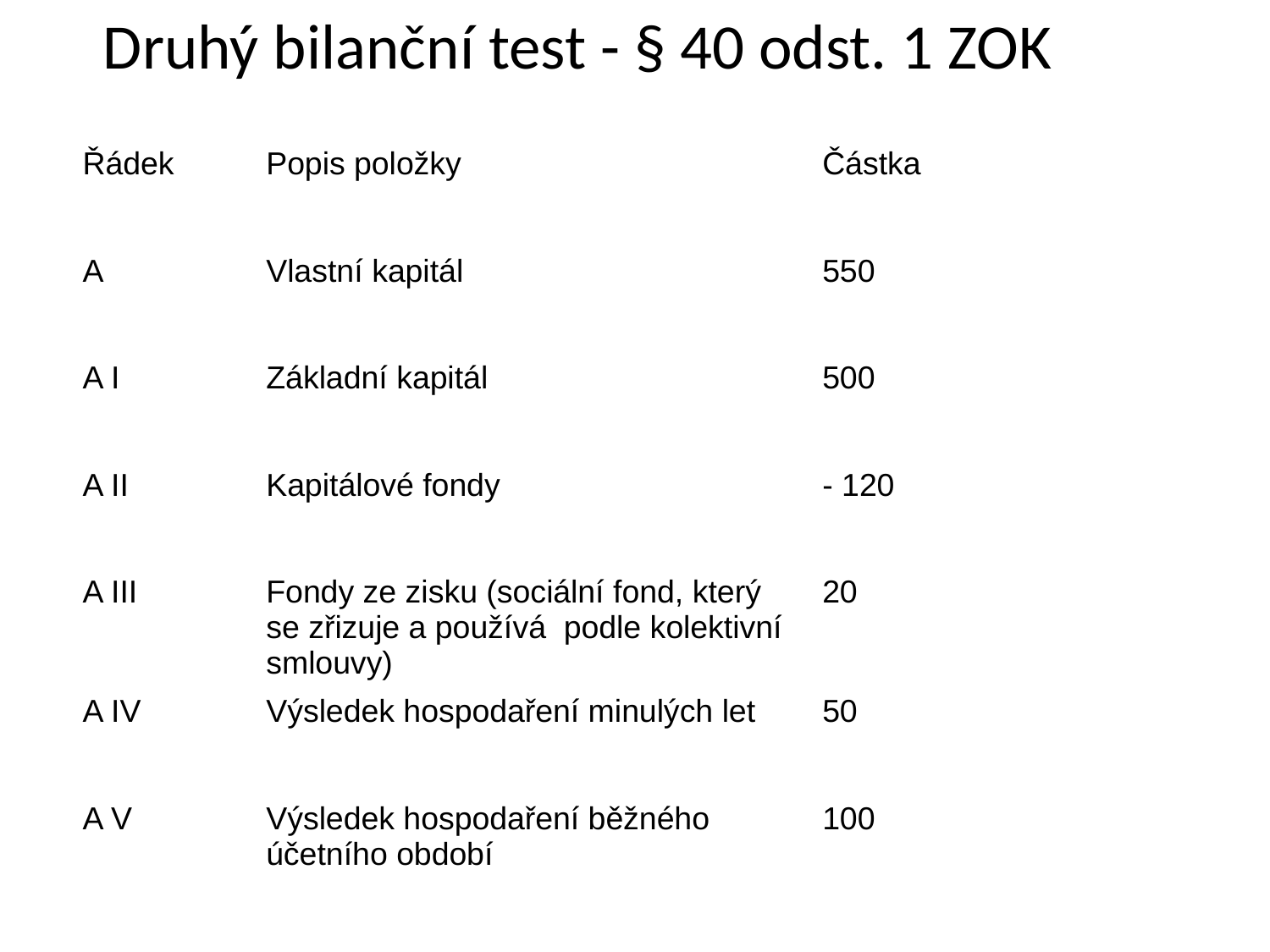

Druhý bilanční test - § 40 odst. 1 ZOK
| Řádek | Popis položky | Částka |
| --- | --- | --- |
| A | Vlastní kapitál | 550 |
| A I | Základní kapitál | 500 |
| A II | Kapitálové fondy | - 120 |
| A III | Fondy ze zisku (sociální fond, který se zřizuje a používá podle kolektivní smlouvy) | 20 |
| A IV | Výsledek hospodaření minulých let | 50 |
| A V | Výsledek hospodaření běžného účetního období | 100 |